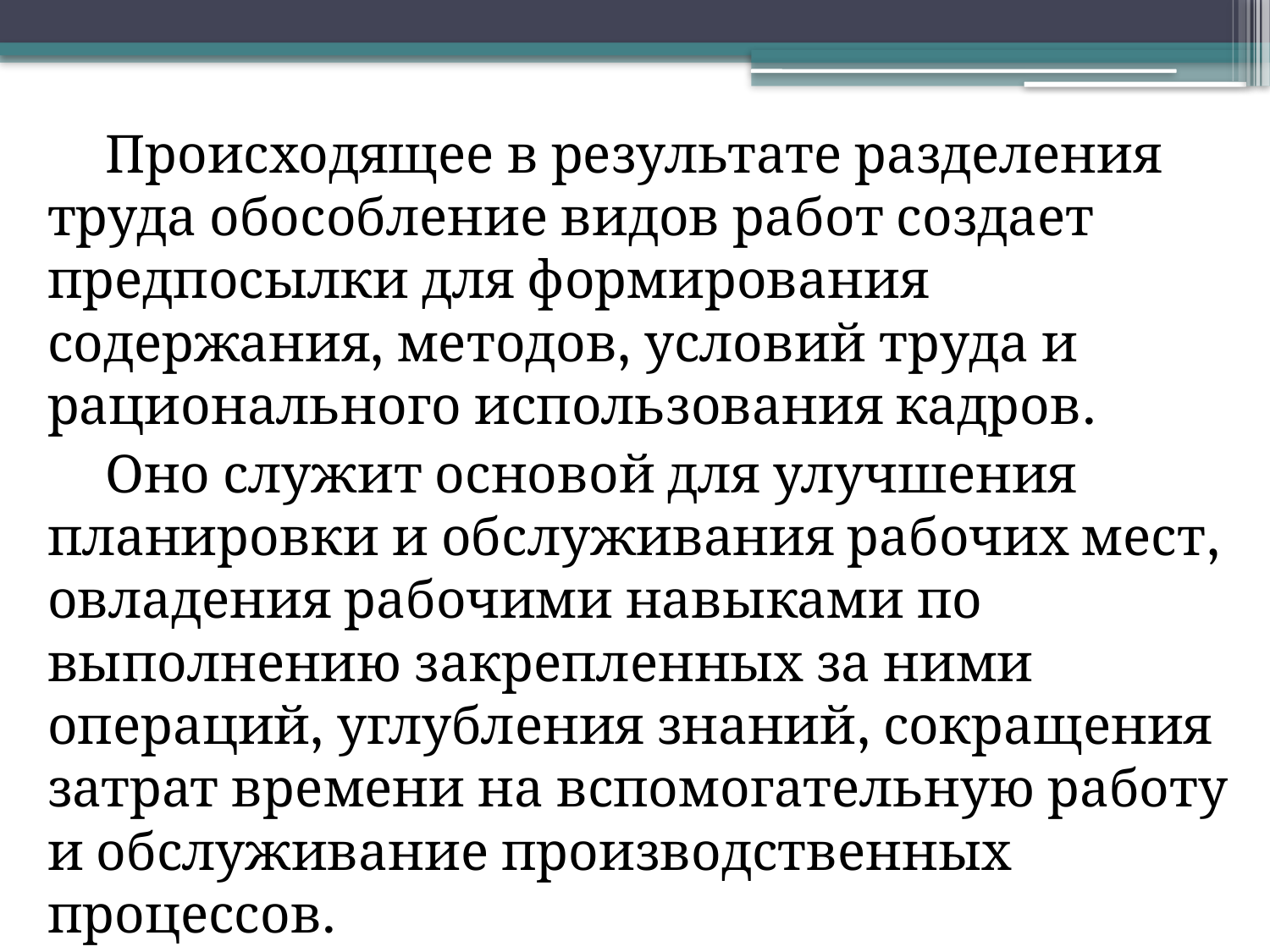

Происходящее в результате разделения труда обособление видов работ создает предпосылки для формирования содержания, методов, условий труда и рационального использования кадров.
Оно служит основой для улучшения планировки и обслуживания рабочих мест, овладения рабочими навыками по выполнению закрепленных за ними операций, углубления знаний, сокращения затрат времени на вспомогательную работу и обслуживание производственных процессов.